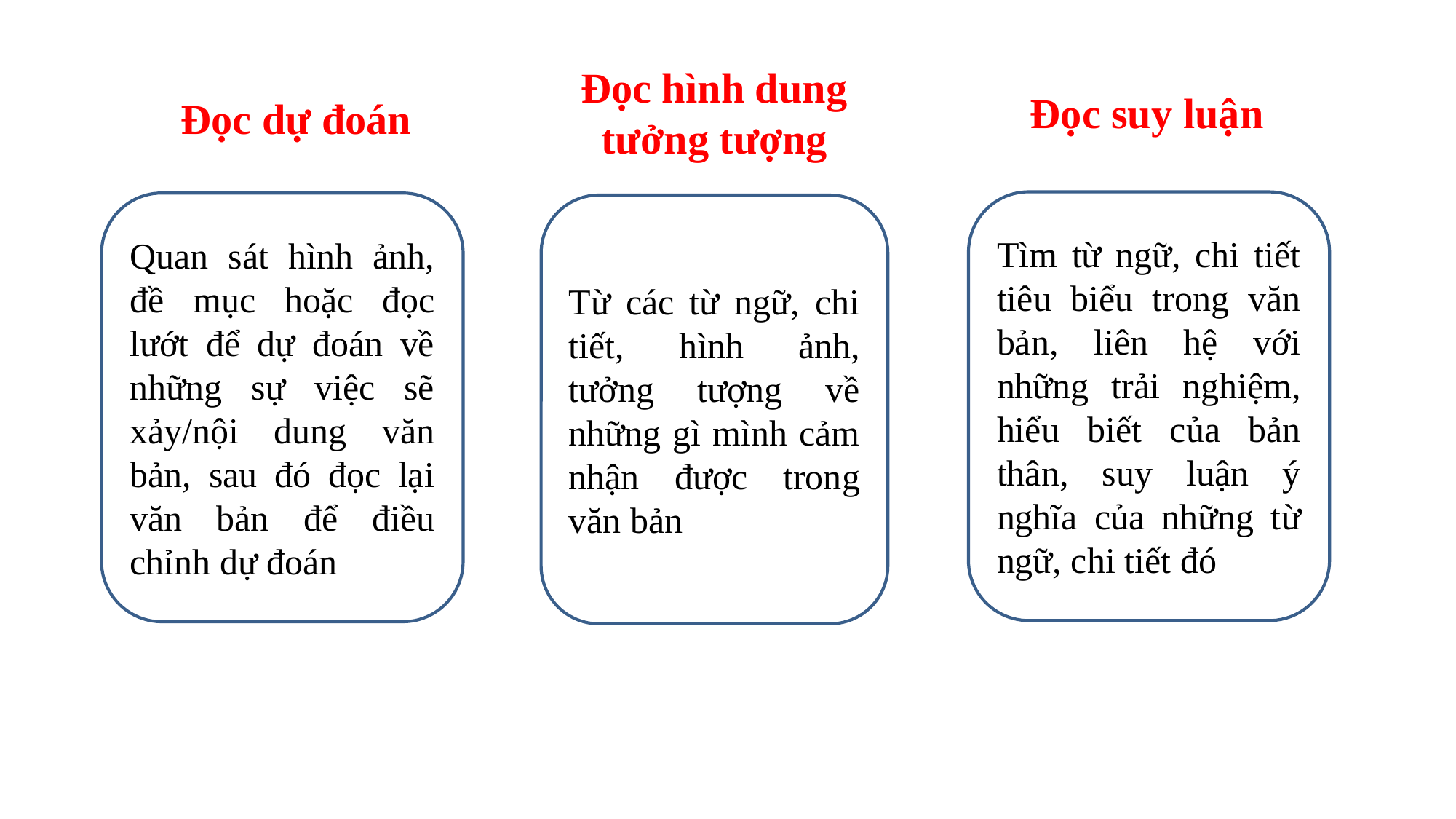

Đọc hình dung tưởng tượng
Đọc suy luận
Đọc dự đoán
Tìm từ ngữ, chi tiết tiêu biểu trong văn bản, liên hệ với những trải nghiệm, hiểu biết của bản thân, suy luận ý nghĩa của những từ ngữ, chi tiết đó
Quan sát hình ảnh, đề mục hoặc đọc lướt để dự đoán về những sự việc sẽ xảy/nội dung văn bản, sau đó đọc lại văn bản để điều chỉnh dự đoán
Từ các từ ngữ, chi tiết, hình ảnh, tưởng tượng về những gì mình cảm nhận được trong văn bản